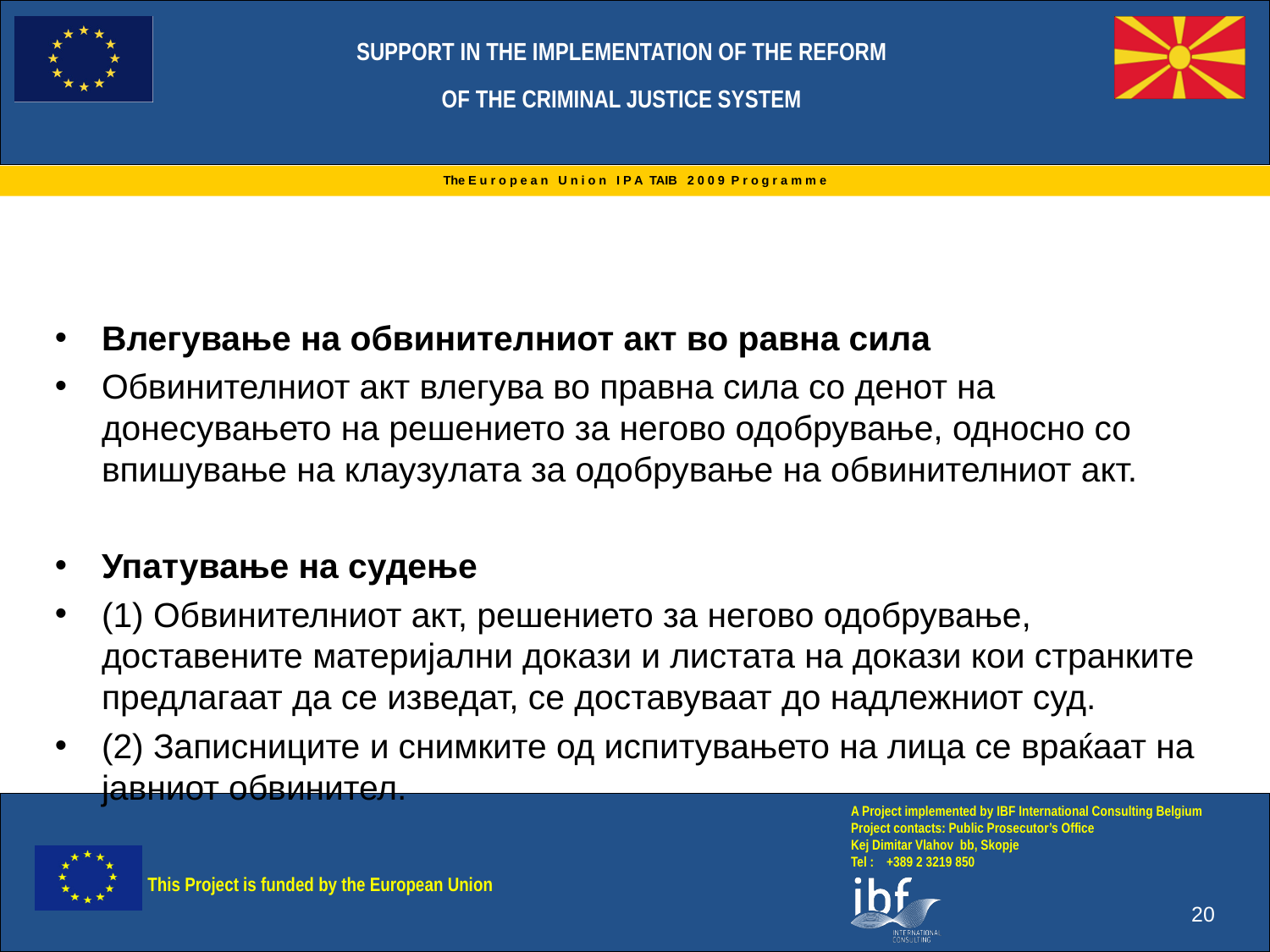

Влегување на обвинителниот акт во равна сила
Обвинителниот акт влегува во правна сила со денот на донесувањето на решението за негово одобрување, односно со впишување на клаузулата за одобрување на обвинителниот акт.

Упатување на судење
(1) Обвинителниот акт, решението за негово одобрување, доставените материјални докази и листата на докази кои странките предлагаат да се изведат, се доставуваат до надлежниот суд.
(2) Записниците и снимките од испитувањето на лица се враќаат на јавниот обвинител.

20